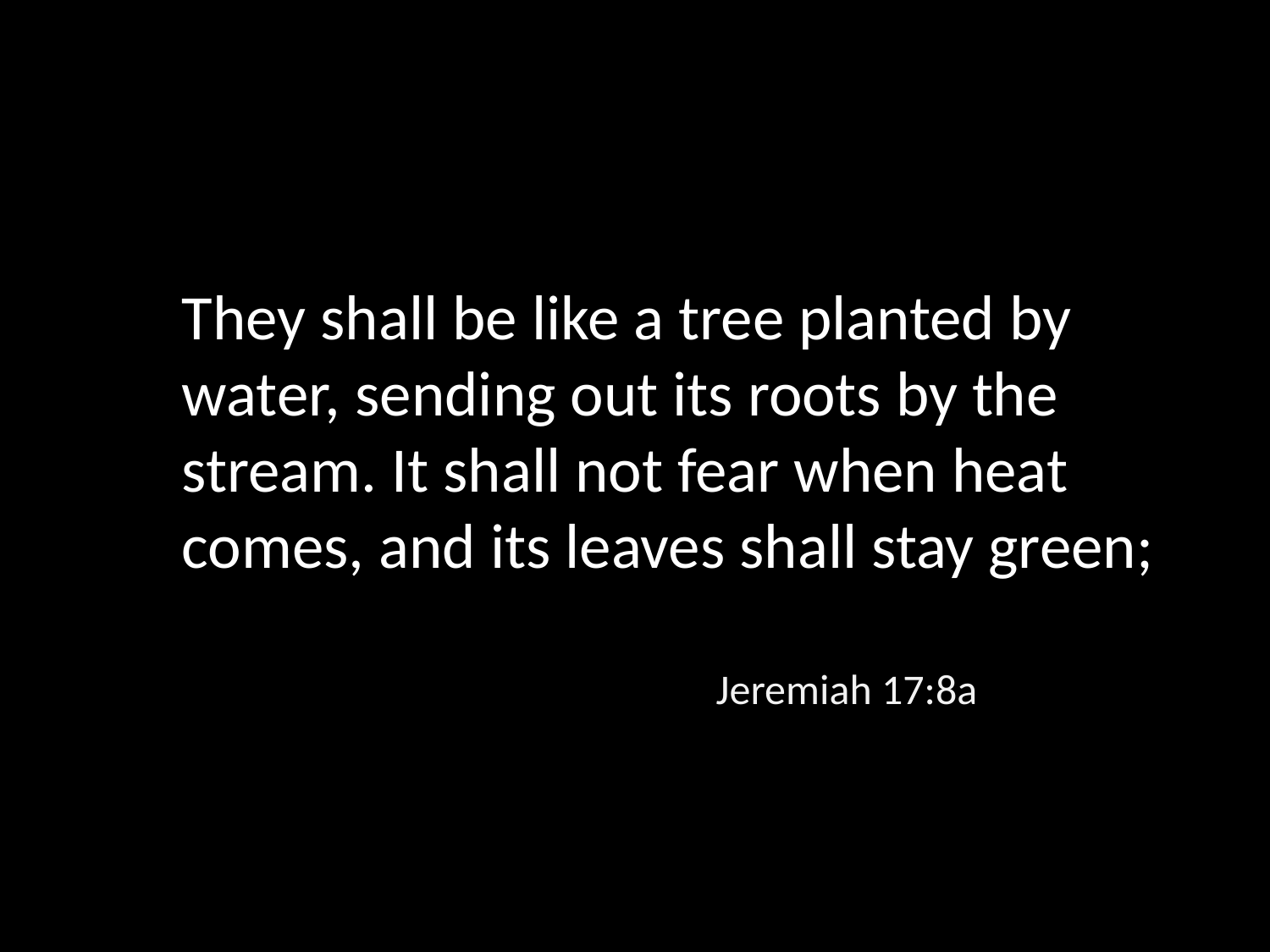

They shall be like a tree planted by water, sending out its roots by the stream. It shall not fear when heat comes, and its leaves shall stay green;
Jeremiah 17:8a